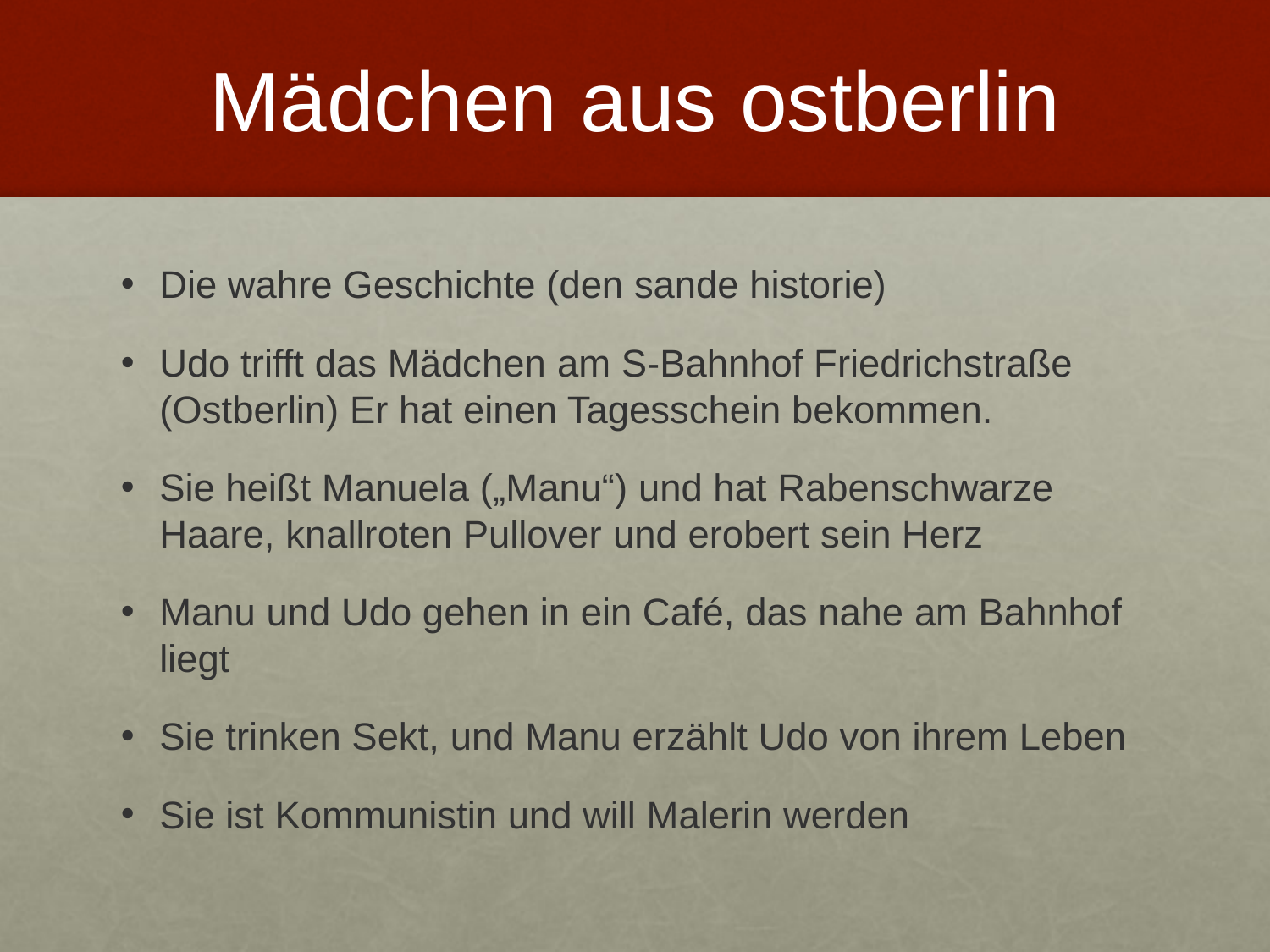

# Mädchen aus ostberlin
Die wahre Geschichte (den sande historie)
Udo trifft das Mädchen am S-Bahnhof Friedrichstraße (Ostberlin) Er hat einen Tagesschein bekommen.
Sie heißt Manuela („Manu“) und hat Rabenschwarze Haare, knallroten Pullover und erobert sein Herz
Manu und Udo gehen in ein Café, das nahe am Bahnhof liegt
Sie trinken Sekt, und Manu erzählt Udo von ihrem Leben
Sie ist Kommunistin und will Malerin werden